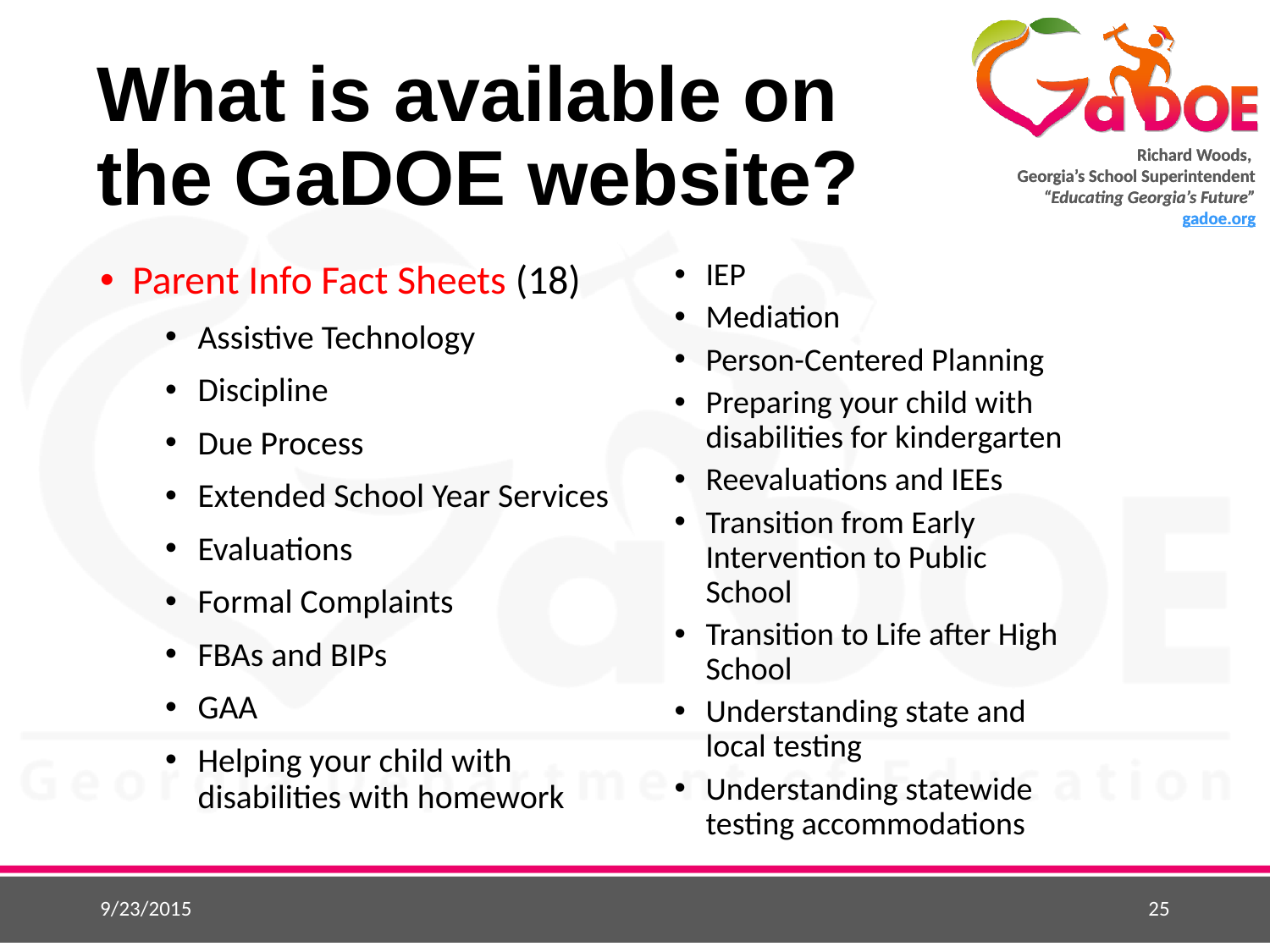

# What is available on the GaDOE website?
IEP
Mediation
Person-Centered Planning
Preparing your child with disabilities for kindergarten
Reevaluations and IEEs
Transition from Early Intervention to Public School
Transition to Life after High School
Understanding state and local testing
Understanding statewide testing accommodations
Parent Info Fact Sheets (18)
Assistive Technology
Discipline
Due Process
Extended School Year Services
Evaluations
Formal Complaints
FBAs and BIPs
GAA
Helping your child with disabilities with homework

9/23/2015
25